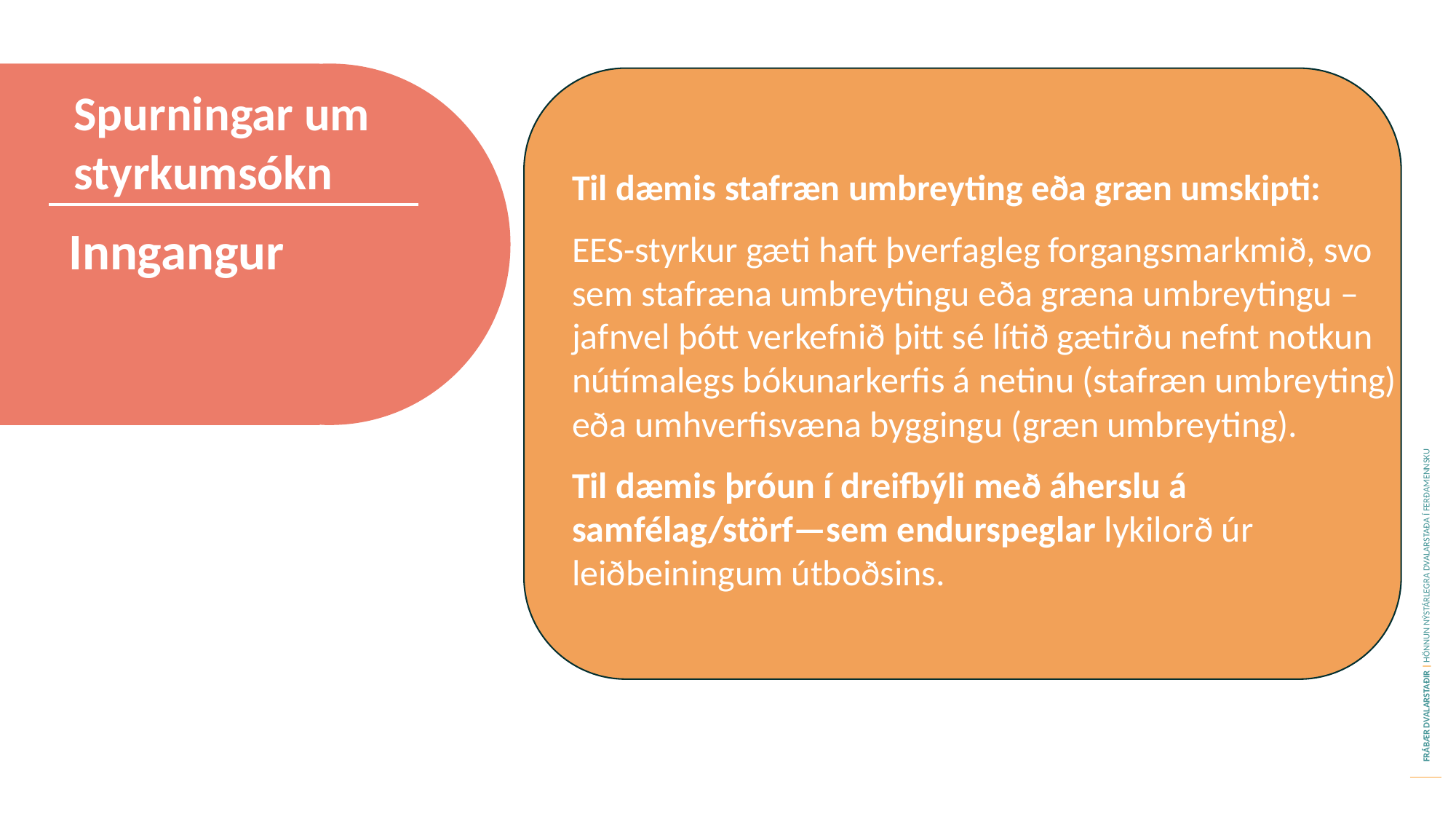

Til dæmis stafræn umbreyting eða græn umskipti:
EES-styrkur gæti haft þverfagleg forgangsmarkmið, svo sem stafræna umbreytingu eða græna umbreytingu – jafnvel þótt verkefnið þitt sé lítið gætirðu nefnt notkun nútímalegs bókunarkerfis á netinu (stafræn umbreyting) eða umhverfisvæna byggingu (græn umbreyting).
Til dæmis þróun í dreifbýli með áherslu á samfélag/störf—sem endurspeglar lykilorð úr leiðbeiningum útboðsins.

Spurningar um styrkumsókn
Inngangur